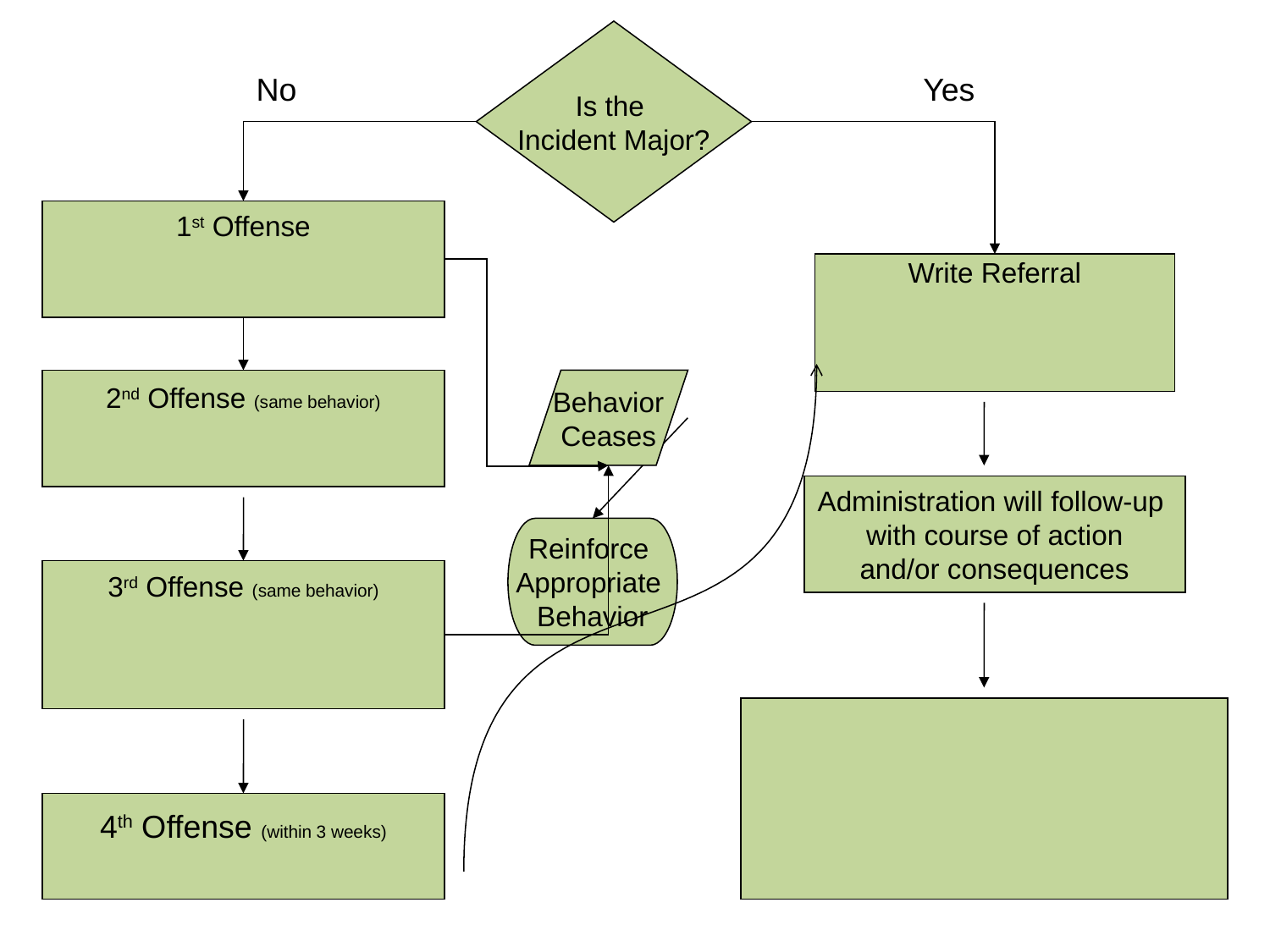

Is the
Incident Major?
No
Yes
1st Offense

Write Referral

2nd Offense (same behavior)

Behavior
Ceases
Administration will follow-up
with course of action
 and/or consequences
Reinforce
Appropriate
Behavior
3rd Offense (same behavior)

4th Offense (within 3 weeks)